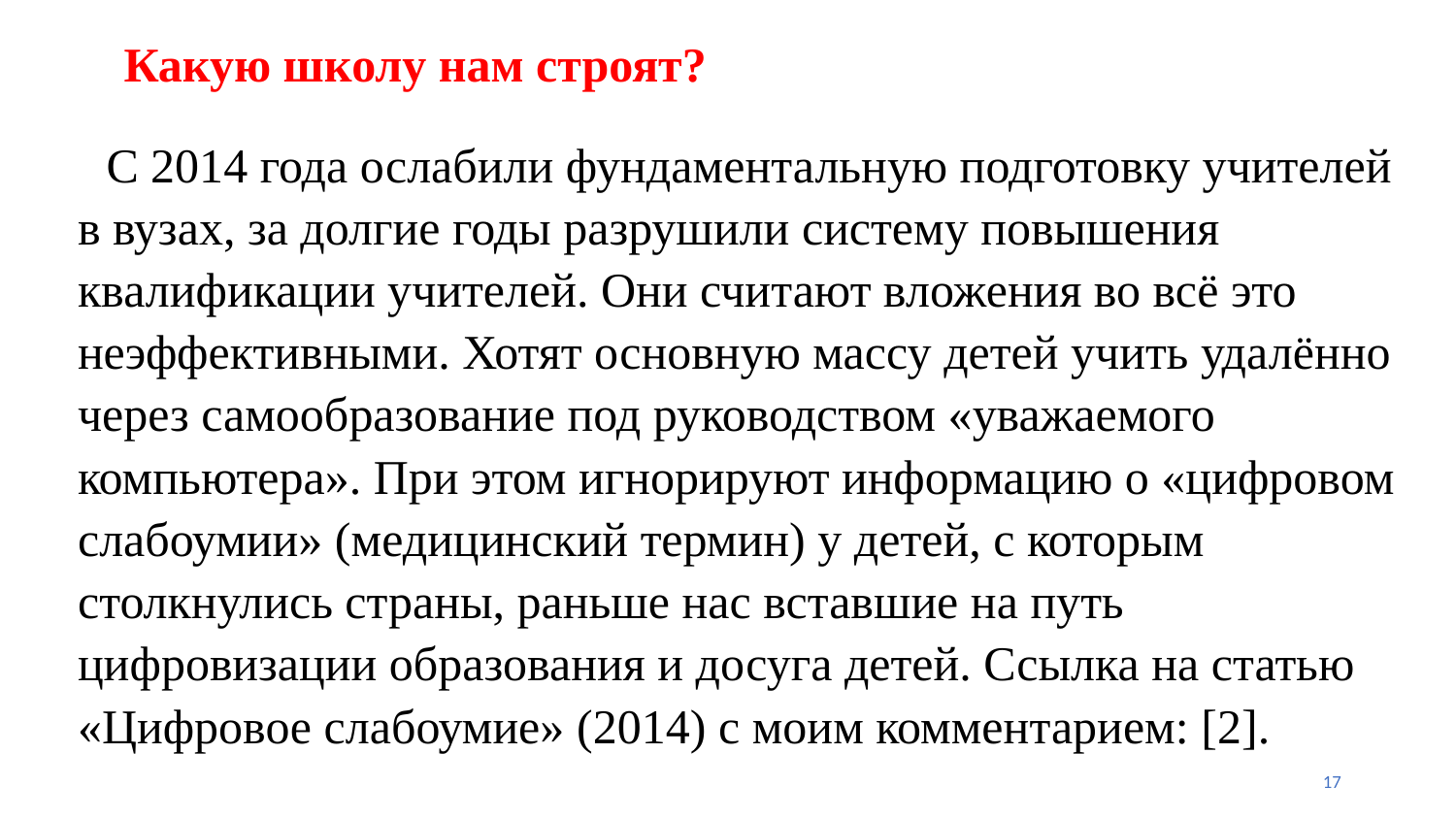

# Какую школу нам строят?
С 2014 года ослабили фундаментальную подготовку учителей в вузах, за долгие годы разрушили систему повышения квалификации учителей. Они считают вложения во всё это неэффективными. Хотят основную массу детей учить удалённо через самообразование под руководством «уважаемого компьютера». При этом игнорируют информацию о «цифровом слабоумии» (медицинский термин) у детей, с которым столкнулись страны, раньше нас вставшие на путь цифровизации образования и досуга детей. Ссылка на статью «Цифровое слабоумие» (2014) с моим комментарием: [2].

17